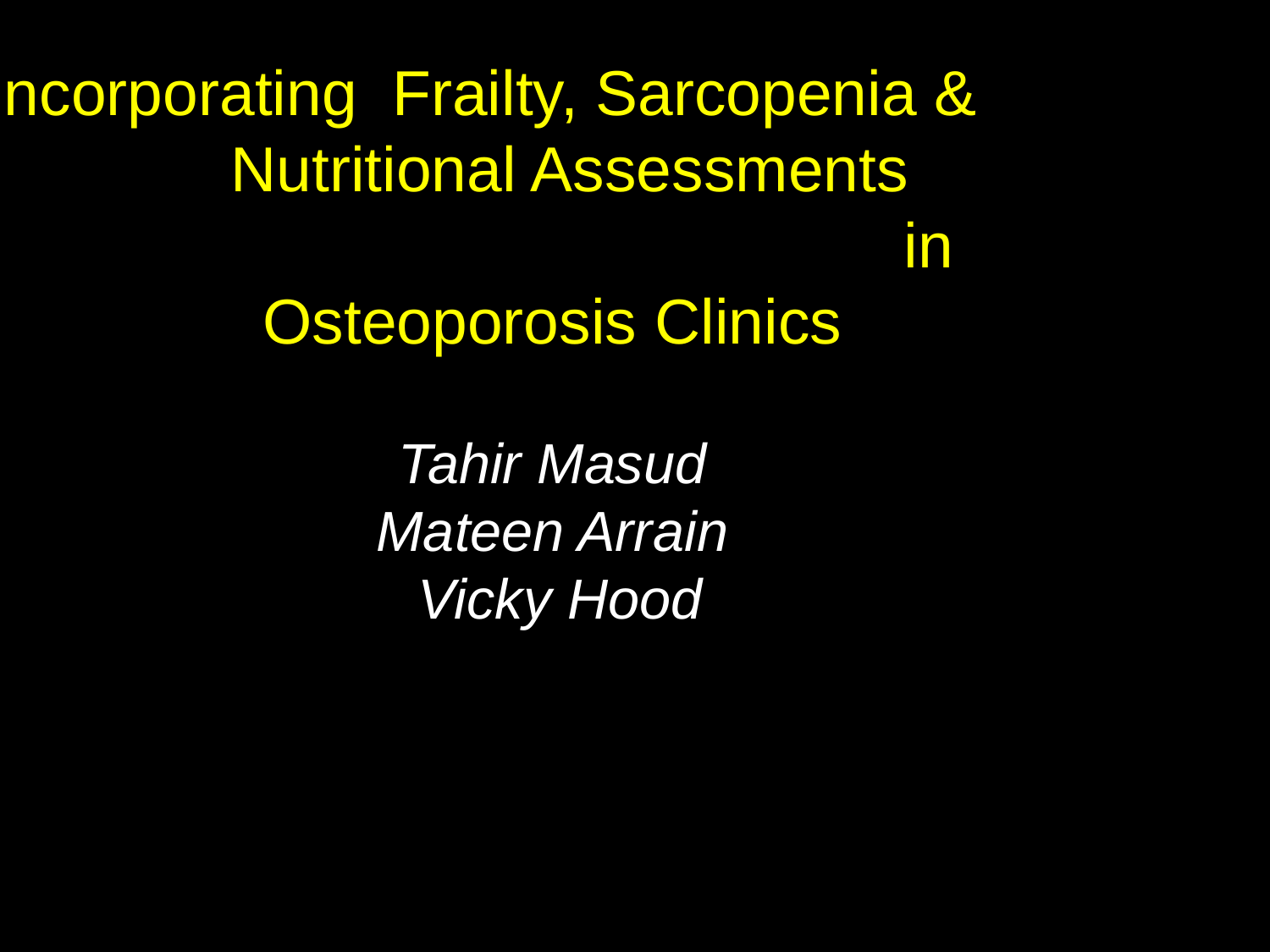

Incorporating  Frailty, Sarcopenia &                       Nutritional Assessments                                                        in Osteoporosis Clinics
Tahir Masud
Mateen Arrain
 Vicky Hood